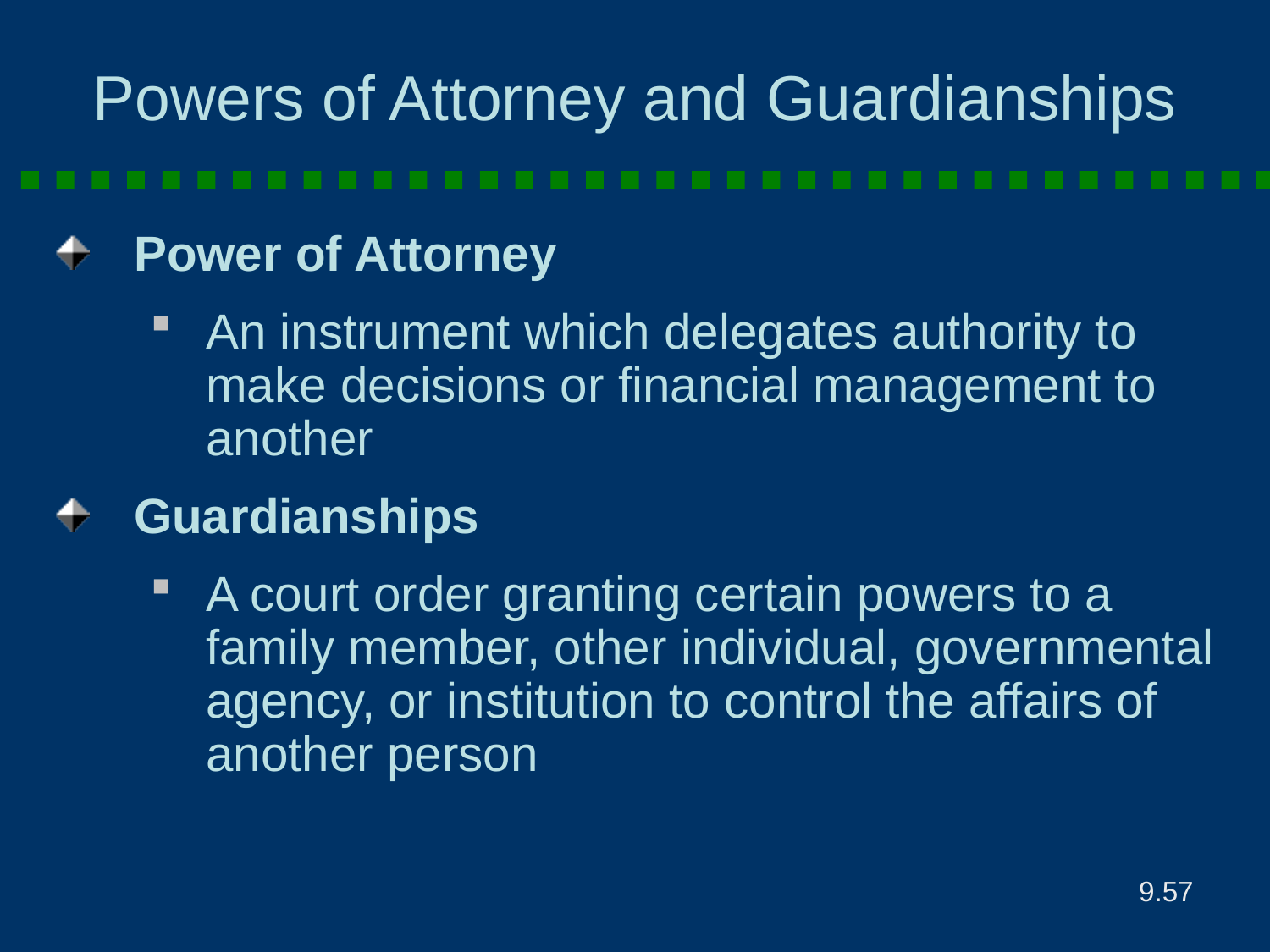

# Powers of Attorney and Guardianships
Power of Attorney
An instrument which delegates authority to make decisions or financial management to another
Guardianships
A court order granting certain powers to a family member, other individual, governmental agency, or institution to control the affairs of another person

9.57